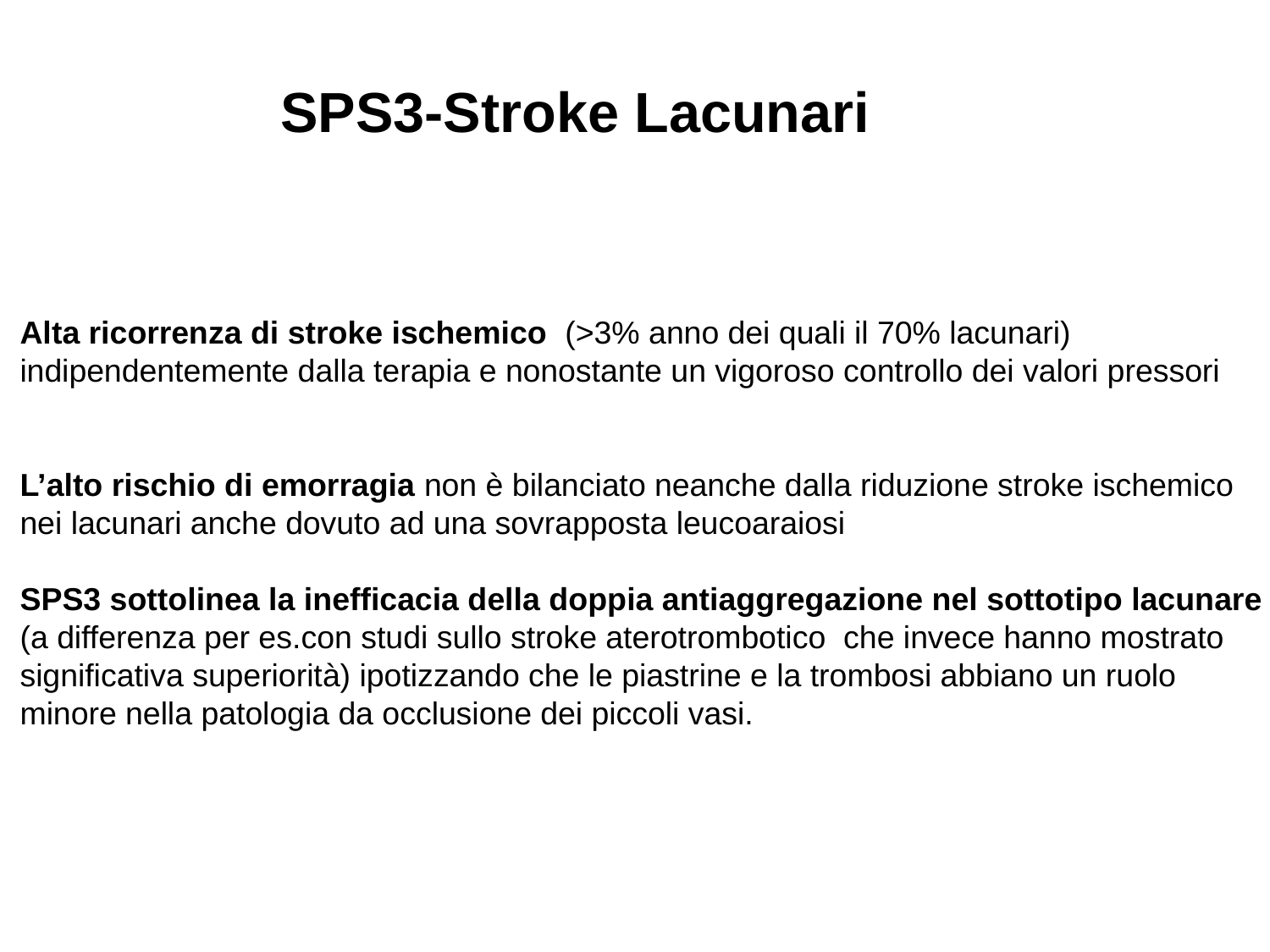

SPS3-Stroke Lacunari
# Alta ricorrenza di stroke ischemico  (>3% anno dei quali il 70% lacunari) indipendentemente dalla terapia e nonostante un vigoroso controllo dei valori pressori

L’alto rischio di emorragia non è bilanciato neanche dalla riduzione stroke ischemico nei lacunari anche dovuto ad una sovrapposta leucoaraiosi

SPS3 sottolinea la inefficacia della doppia antiaggregazione nel sottotipo lacunare (a differenza per es.con studi sullo stroke aterotrombotico  che invece hanno mostrato significativa superiorità) ipotizzando che le piastrine e la trombosi abbiano un ruolo minore nella patologia da occlusione dei piccoli vasi.